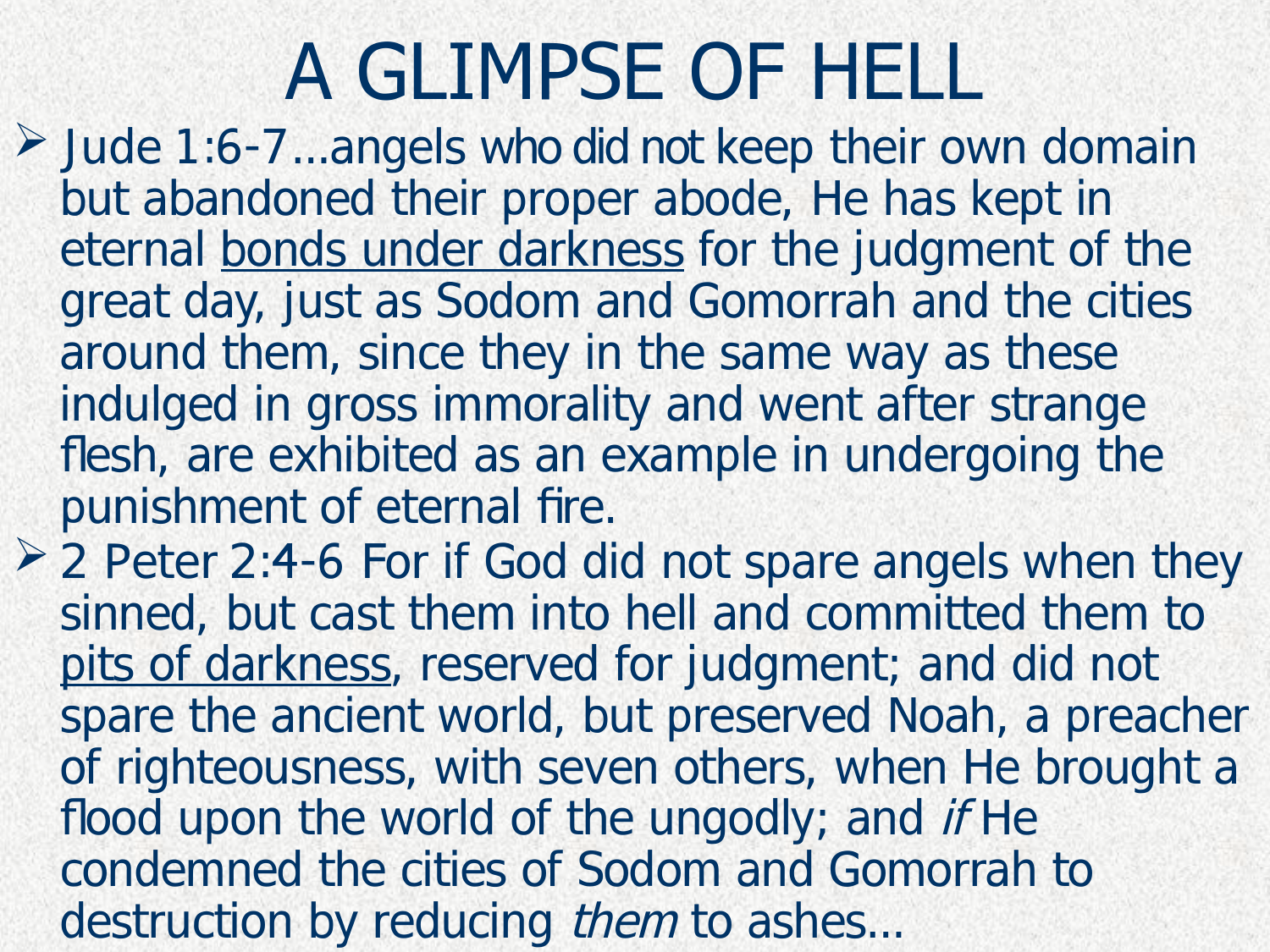

# A GLIMPSE OF HELL
Jude 1:6-7…angels who did not keep their own domain but abandoned their proper abode, He has kept in eternal bonds under darkness for the judgment of the great day, just as Sodom and Gomorrah and the cities around them, since they in the same way as these indulged in gross immorality and went after strange flesh, are exhibited as an example in undergoing the punishment of eternal fire.
2 Peter 2:4-6 For if God did not spare angels when they sinned, but cast them into hell and committed them to pits of darkness, reserved for judgment; and did not spare the ancient world, but preserved Noah, a preacher of righteousness, with seven others, when He brought a flood upon the world of the ungodly; and if He condemned the cities of Sodom and Gomorrah to destruction by reducing them to ashes…